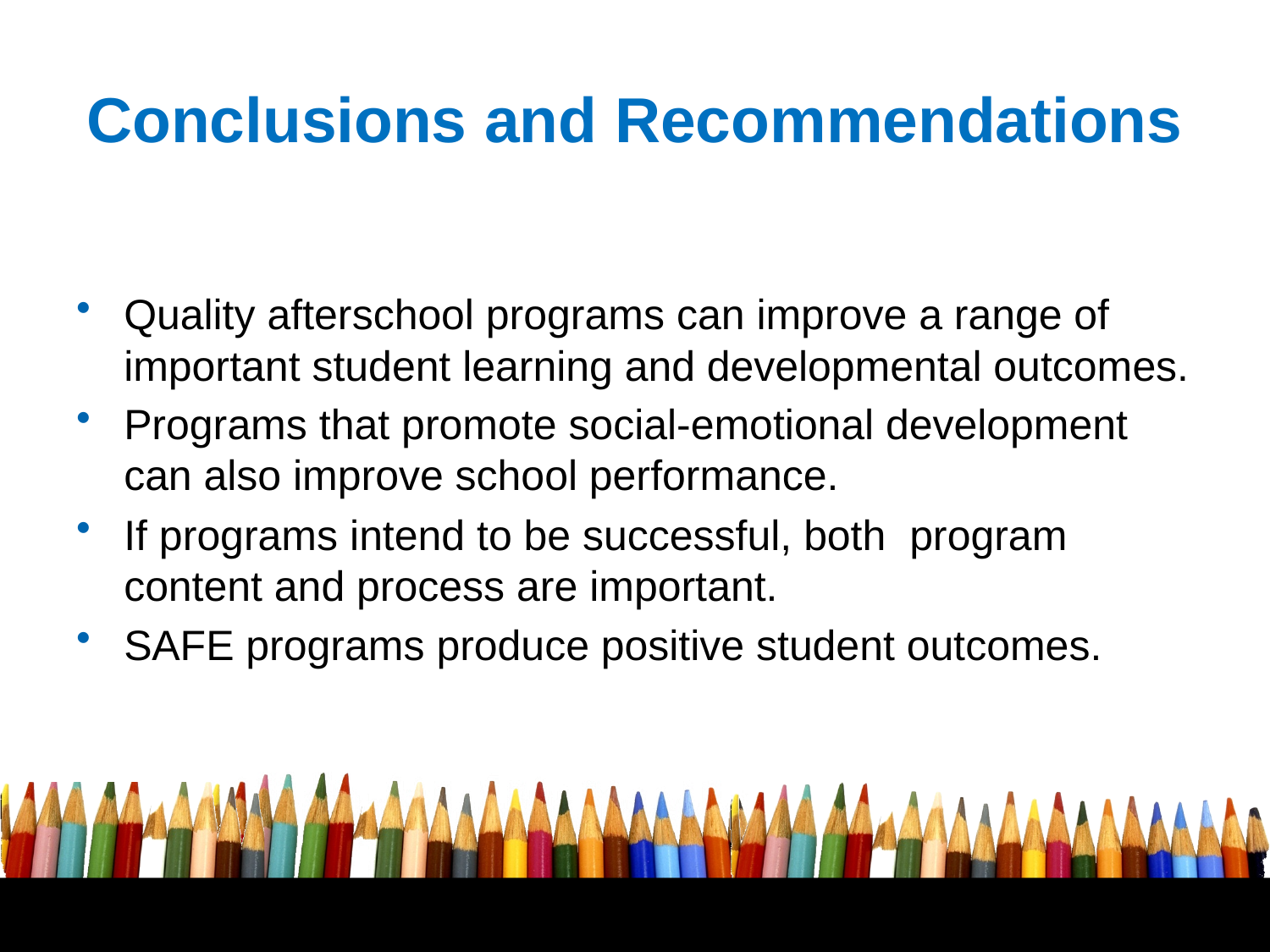

# Conclusions and Recommendations

Quality afterschool programs can improve a range of important student learning and developmental outcomes.
Programs that promote social-emotional development can also improve school performance.
If programs intend to be successful, both  program content and process are important.
SAFE programs produce positive student outcomes.

15
Free powerpoint template: www.brainybetty.com